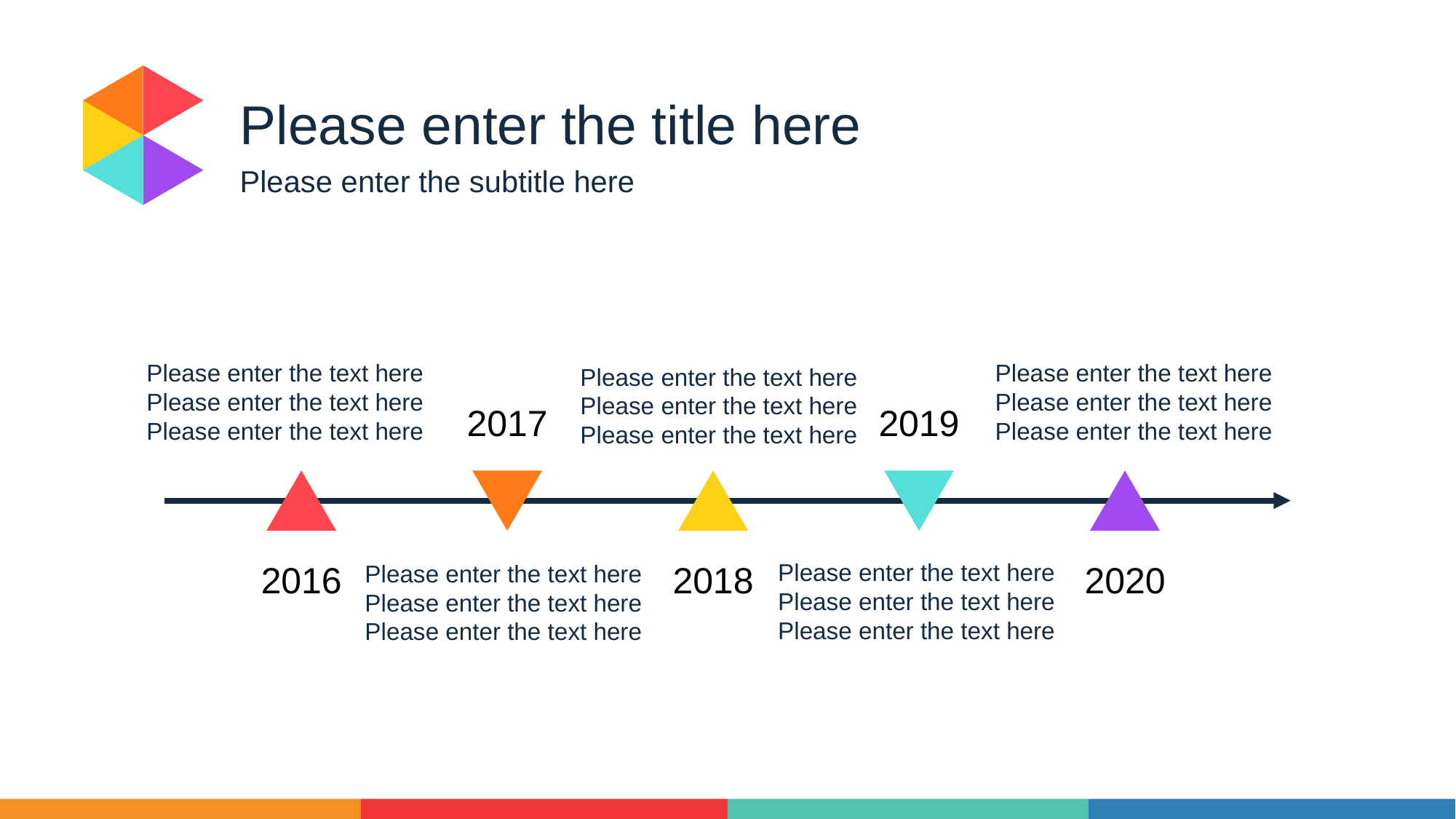

Please enter the title here
Please enter the subtitle here
Please enter the text here
Please enter the text here
Please enter the text here
Please enter the text here
Please enter the text here
Please enter the text here
Please enter the text here
Please enter the text here
Please enter the text here
2017

2019

2016

2018

2020
Please enter the text here
Please enter the text here
Please enter the text here
Please enter the text here
Please enter the text here
Please enter the text here